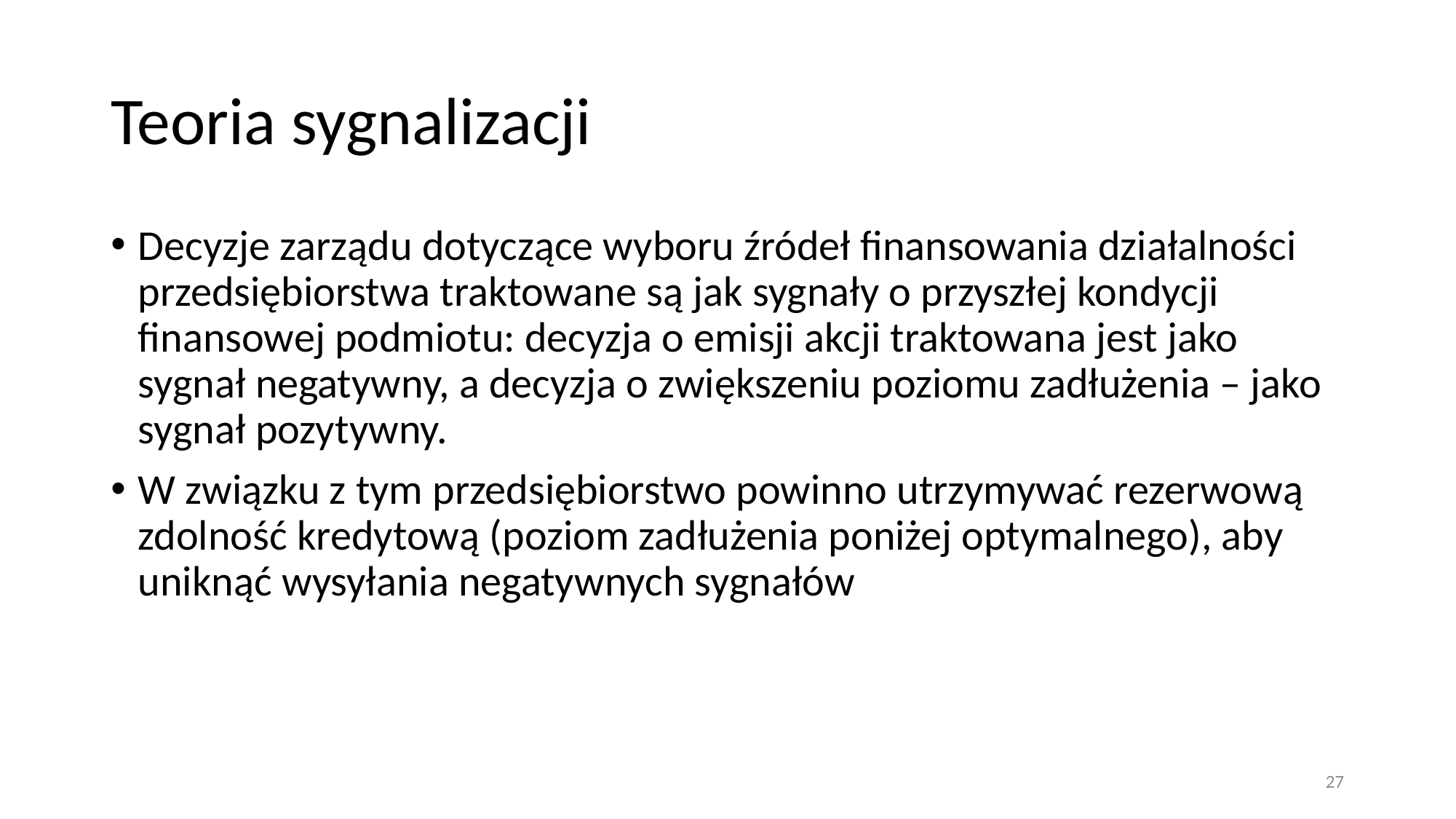

# Teoria sygnalizacji
Decyzje zarządu dotyczące wyboru źródeł finansowania działalności przedsiębiorstwa traktowane są jak sygnały o przyszłej kondycji finansowej podmiotu: decyzja o emisji akcji traktowana jest jako sygnał negatywny, a decyzja o zwiększeniu poziomu zadłużenia – jako sygnał pozytywny.
W związku z tym przedsiębiorstwo powinno utrzymywać rezerwową zdolność kredytową (poziom zadłużenia poniżej optymalnego), aby uniknąć wysyłania negatywnych sygnałów
27